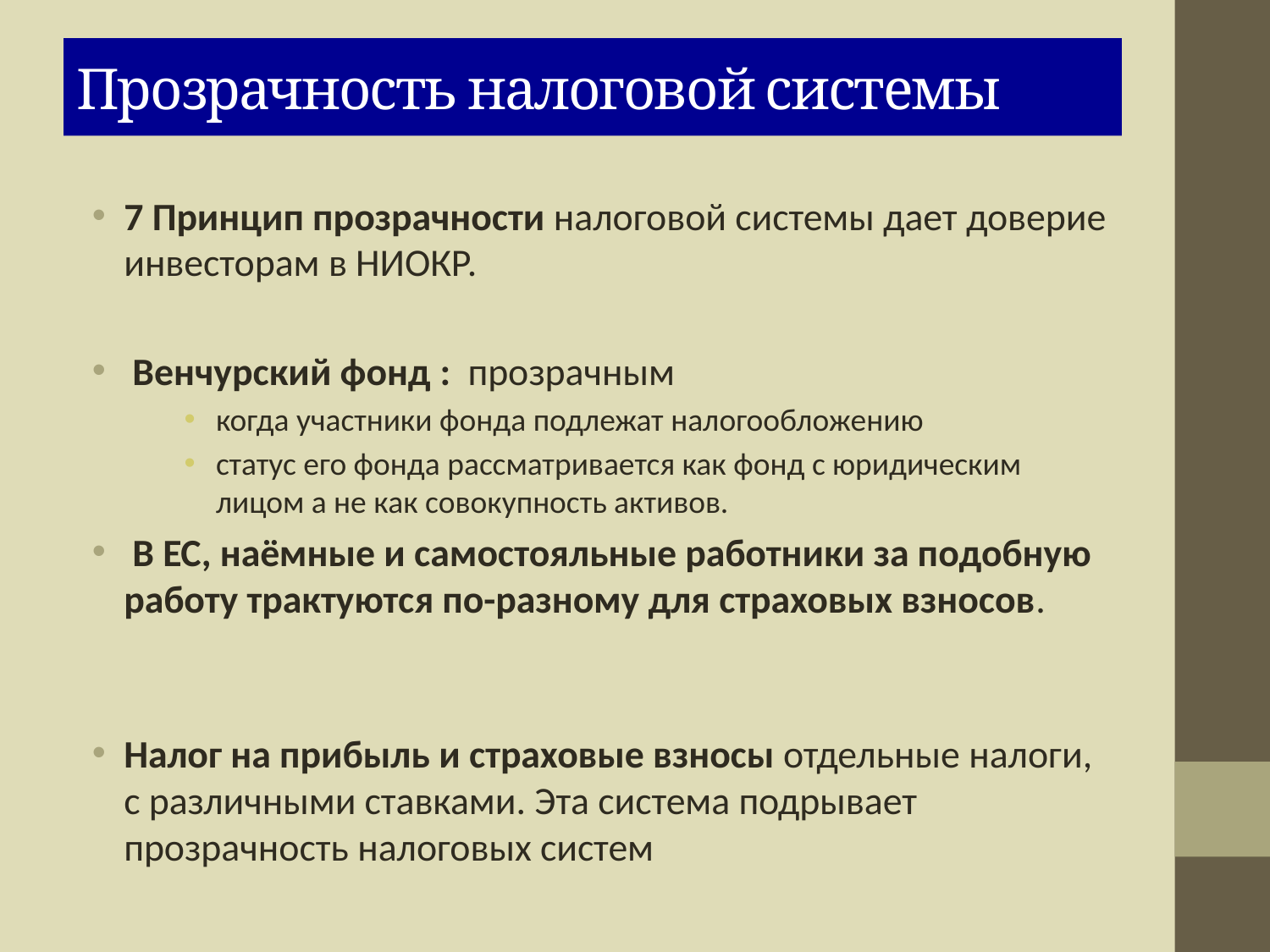

# Прозрачность налоговой системы
7 Принцип прозрачности налоговой системы дает доверие инвесторам в НИОКР.

 Венчурский фонд :  прозрачным
когда участники фонда подлежат налогообложению
статус его фонда рассматривается как фонд с юридическим лицом а не как совокупность активов.
 В ЕС, наёмные и самостояльные работники за подобную работу трактуются по-разному для страховых взносов.

Налог на прибыль и страховые взносы отдельныe налоги, с различными ставками. Эта система подрывает прозрачность налоговых систем